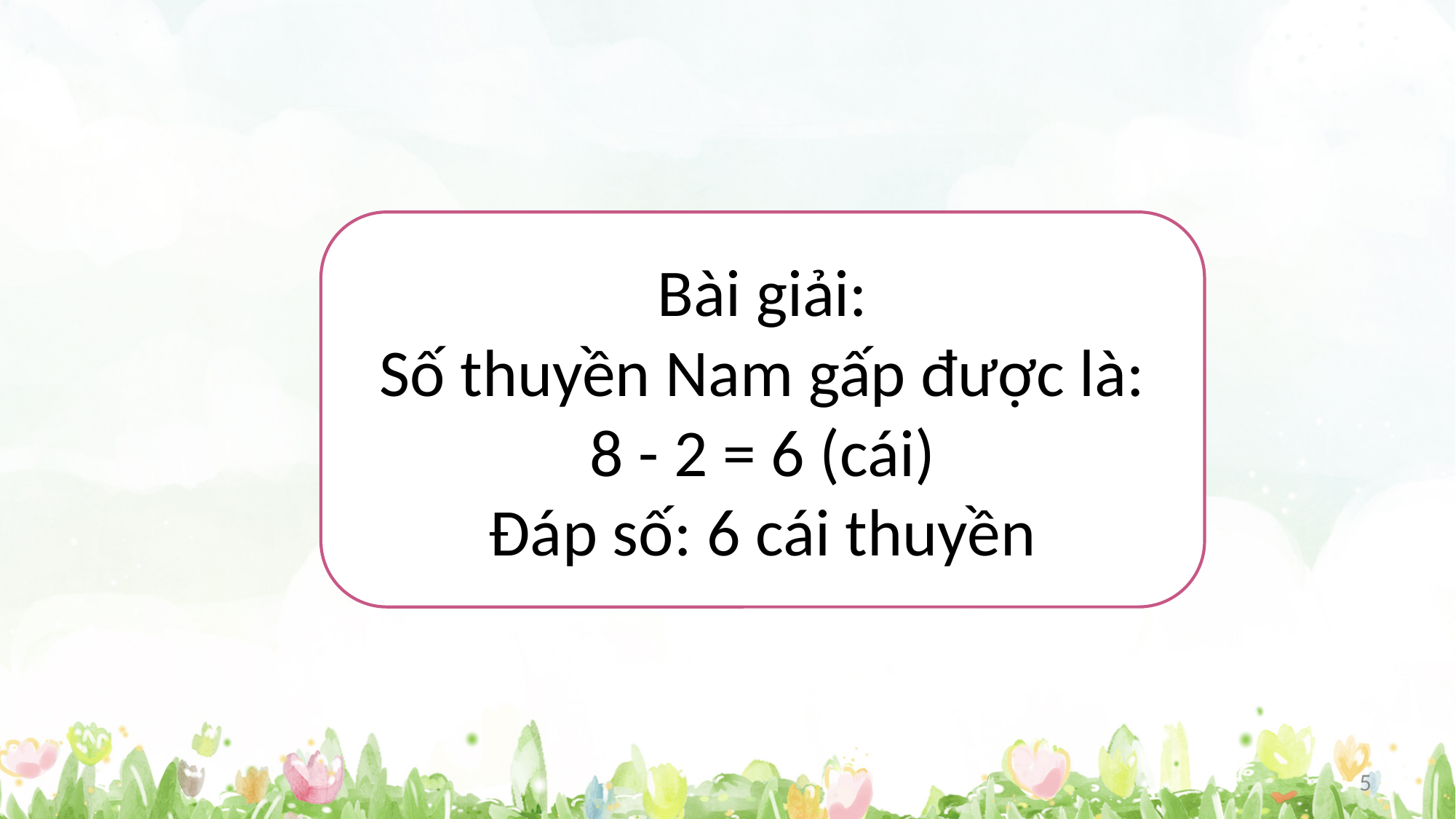

Bài giải:
Số thuyền Nam gấp được là:
8 - 2 = 6 (cái)
Đáp số: 6 cái thuyền
5